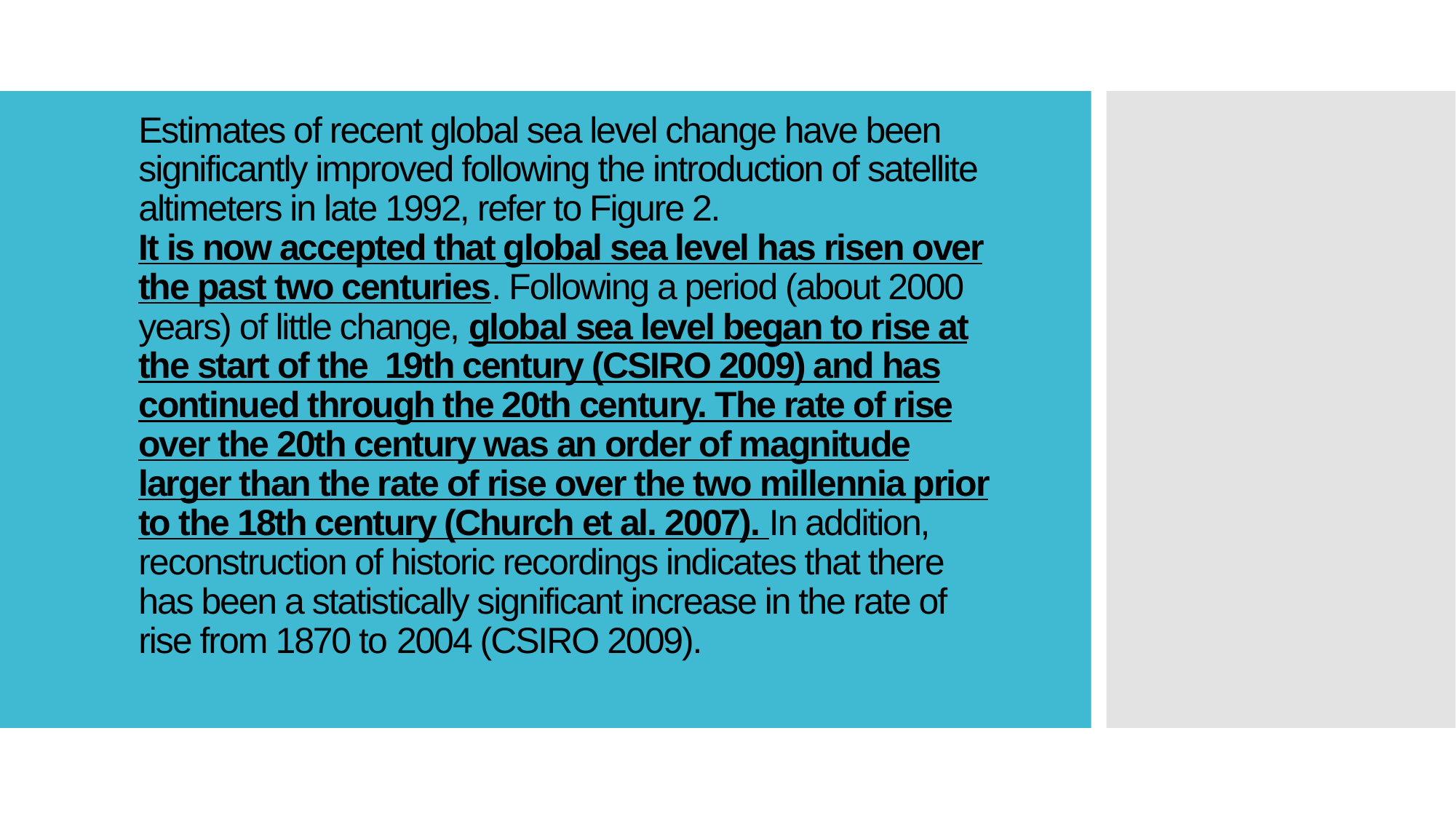

# Estimates of recent global sea level change have been significantly improved following the introduction of satellite altimeters in late 1992, refer to Figure 2. It is now accepted that global sea level has risen over the past two centuries. Following a period (about 2000 years) of little change, global sea level began to rise at the start of the  19th century (CSIRO 2009) and has continued through the 20th century. The rate of rise over the 20th century was an order of magnitude larger than the rate of rise over the two millennia prior to the 18th century (Church et al. 2007). In addition, reconstruction of historic recordings indicates that there has been a statistically significant increase in the rate of rise from 1870 to 2004 (CSIRO 2009).